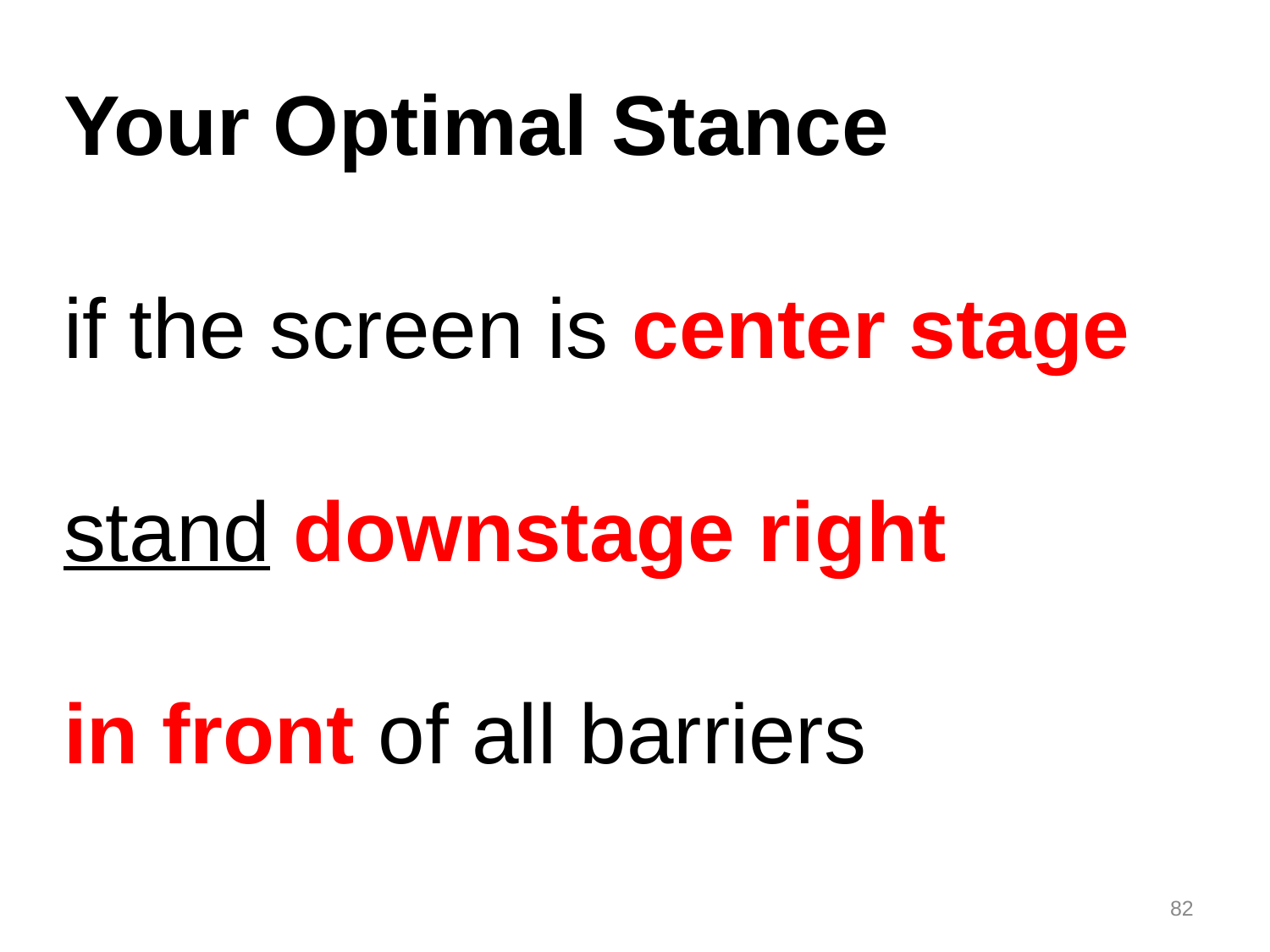

Your Optimal Stance

if the screen is center stage

stand downstage right

in front of all barriers
82